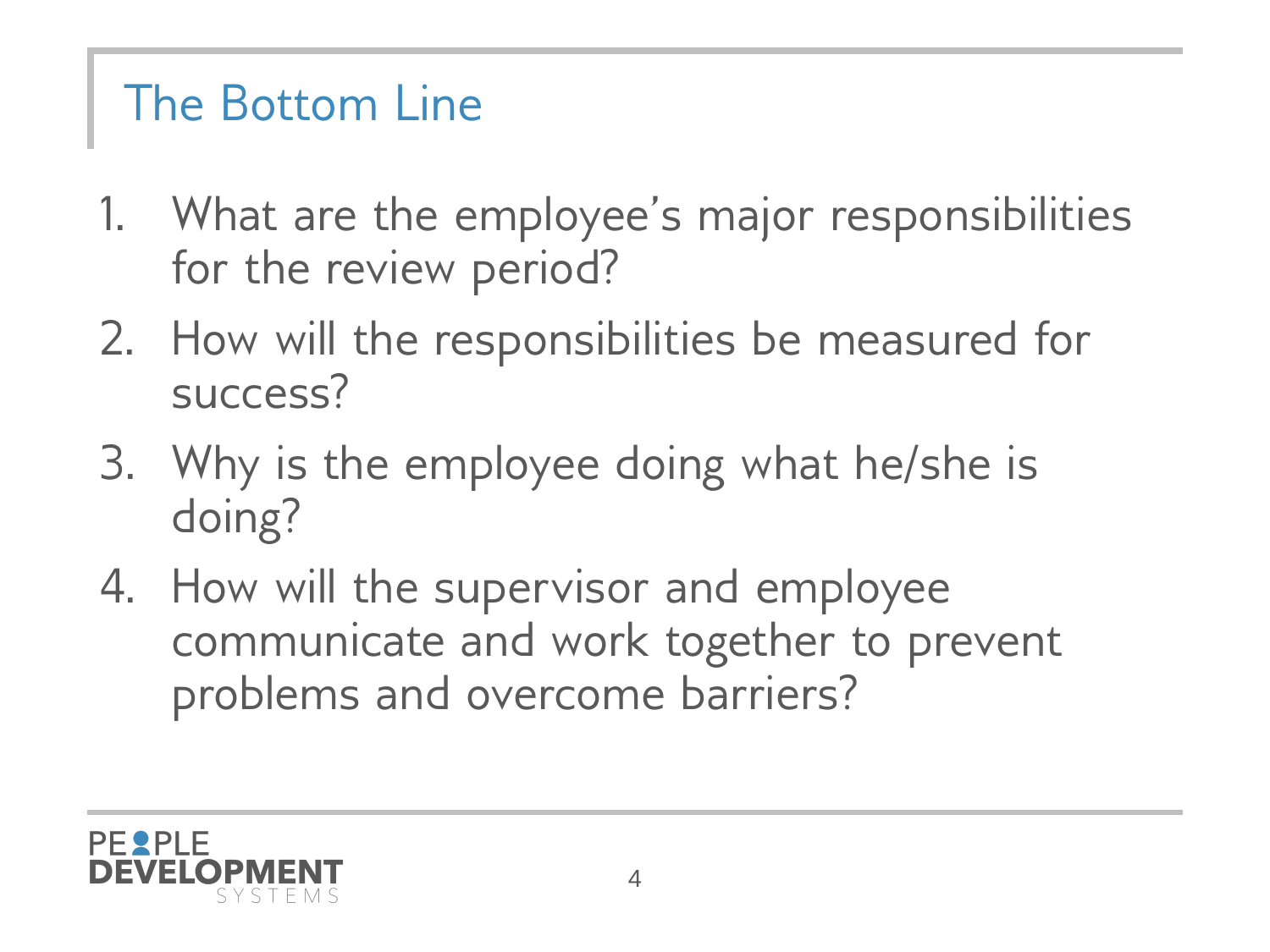

# The Bottom Line
What are the employee’s major responsibilities for the review period?
How will the responsibilities be measured for success?
Why is the employee doing what he/she is doing?
How will the supervisor and employee communicate and work together to prevent problems and overcome barriers?

4